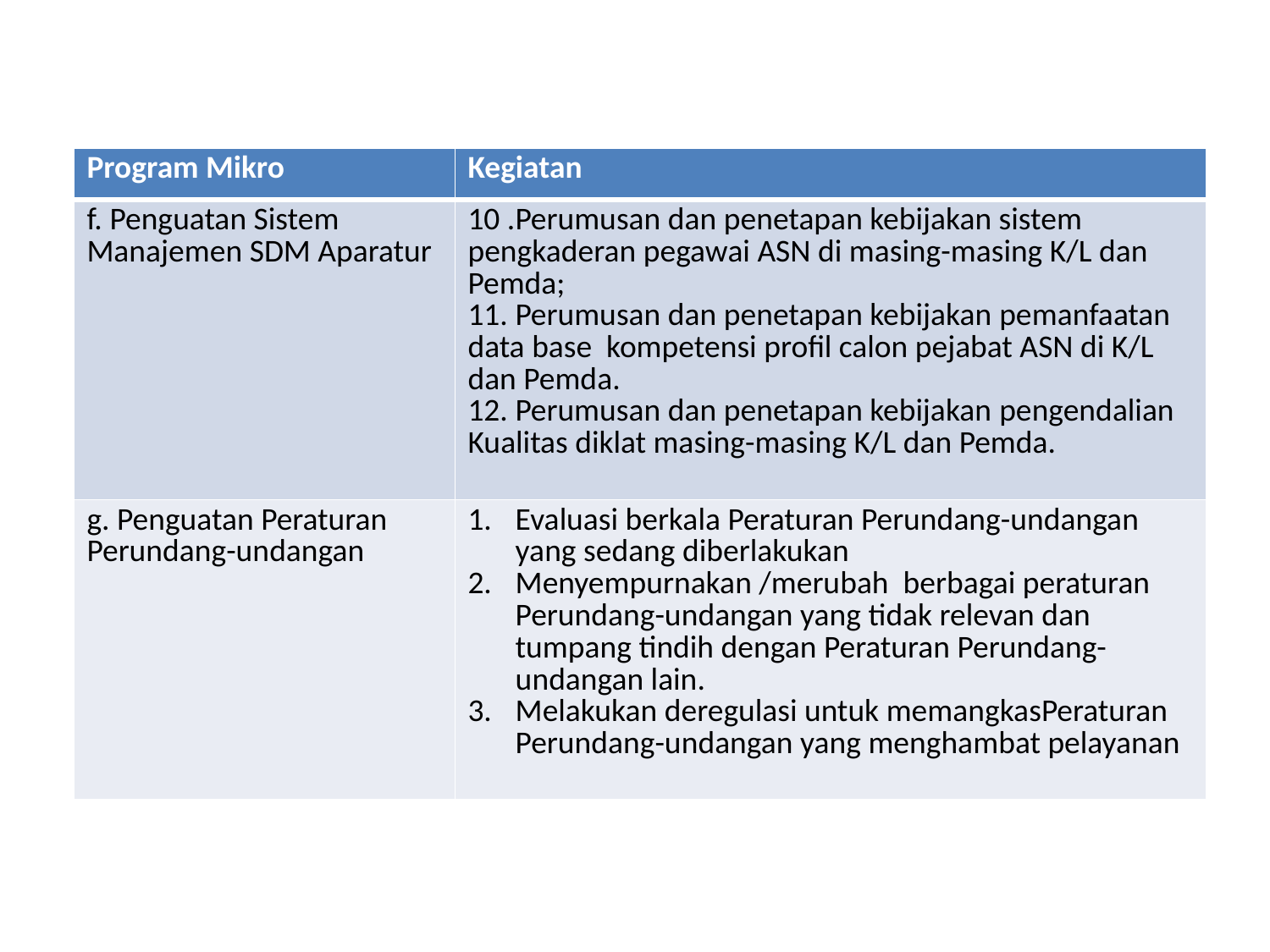

#
| Program Mikro | Kegiatan |
| --- | --- |
| f. Penguatan Sistem Manajemen SDM Aparatur | 10 .Perumusan dan penetapan kebijakan sistem pengkaderan pegawai ASN di masing-masing K/L dan Pemda; 11. Perumusan dan penetapan kebijakan pemanfaatan data base kompetensi profil calon pejabat ASN di K/L dan Pemda. 12. Perumusan dan penetapan kebijakan pengendalian Kualitas diklat masing-masing K/L dan Pemda. |
| g. Penguatan Peraturan Perundang-undangan | Evaluasi berkala Peraturan Perundang-undangan yang sedang diberlakukan Menyempurnakan /merubah berbagai peraturan Perundang-undangan yang tidak relevan dan tumpang tindih dengan Peraturan Perundang-undangan lain. Melakukan deregulasi untuk memangkasPeraturan Perundang-undangan yang menghambat pelayanan |